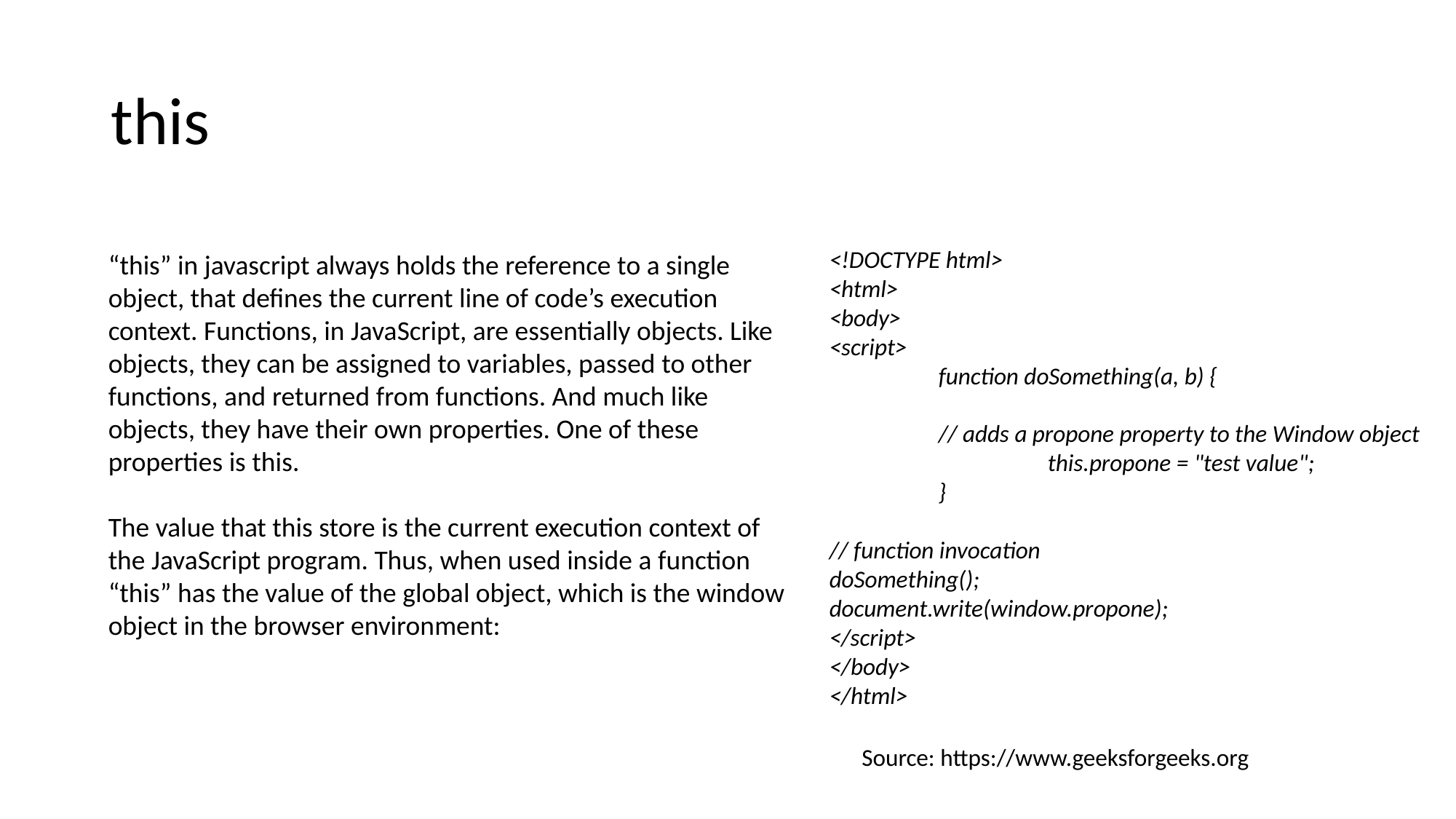

# this
<!DOCTYPE html>
<html>
<body>
<script>
	function doSomething(a, b) {

	// adds a propone property to the Window object
		this.propone = "test value";
	}

// function invocation
doSomething();
document.write(window.propone);
</script>
</body>
</html>
“this” in javascript always holds the reference to a single object, that defines the current line of code’s execution context. Functions, in JavaScript, are essentially objects. Like objects, they can be assigned to variables, passed to other functions, and returned from functions. And much like objects, they have their own properties. One of these properties is this.

The value that this store is the current execution context of the JavaScript program. Thus, when used inside a function “this” has the value of the global object, which is the window object in the browser environment:
Source: https://www.geeksforgeeks.org